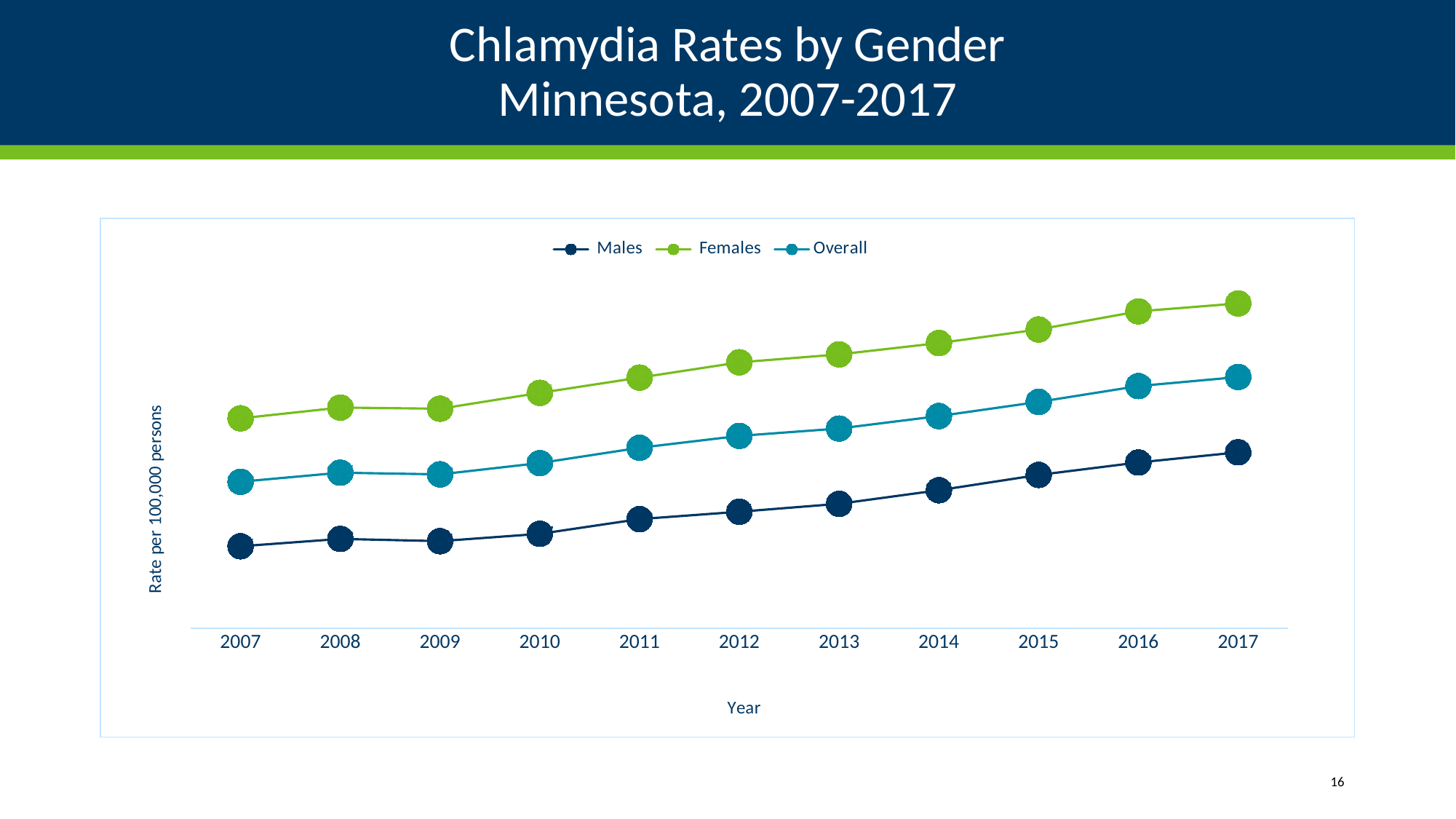

# Chlamydia Rates by Gender Minnesota, 2007-2017

### Chart

| Category |  Males |  Females | Overall |
|---|---|---|---|
| 2007 | 145.0 | 371.0 | 259.0 |
| 2008 | 158.0 | 390.0 | 275.0 |
| 2009 | 154.0 | 388.0 | 272.0 |
| 2010 | 167.0 | 416.0 | 292.0 |
| 2011 | 193.0 | 443.0 | 319.0 |
| 2012 | 206.0 | 470.0 | 340.0 |
| 2013 | 220.0 | 484.0 | 353.0 |
| 2014 | 244.0 | 504.0 | 375.0 |
| 2015 | 271.0 | 528.0 | 400.0 |
| 2016 | 293.0 | 560.0 | 428.0 |
| 2017 | 311.0 | 574.0 | 444.0 |
16